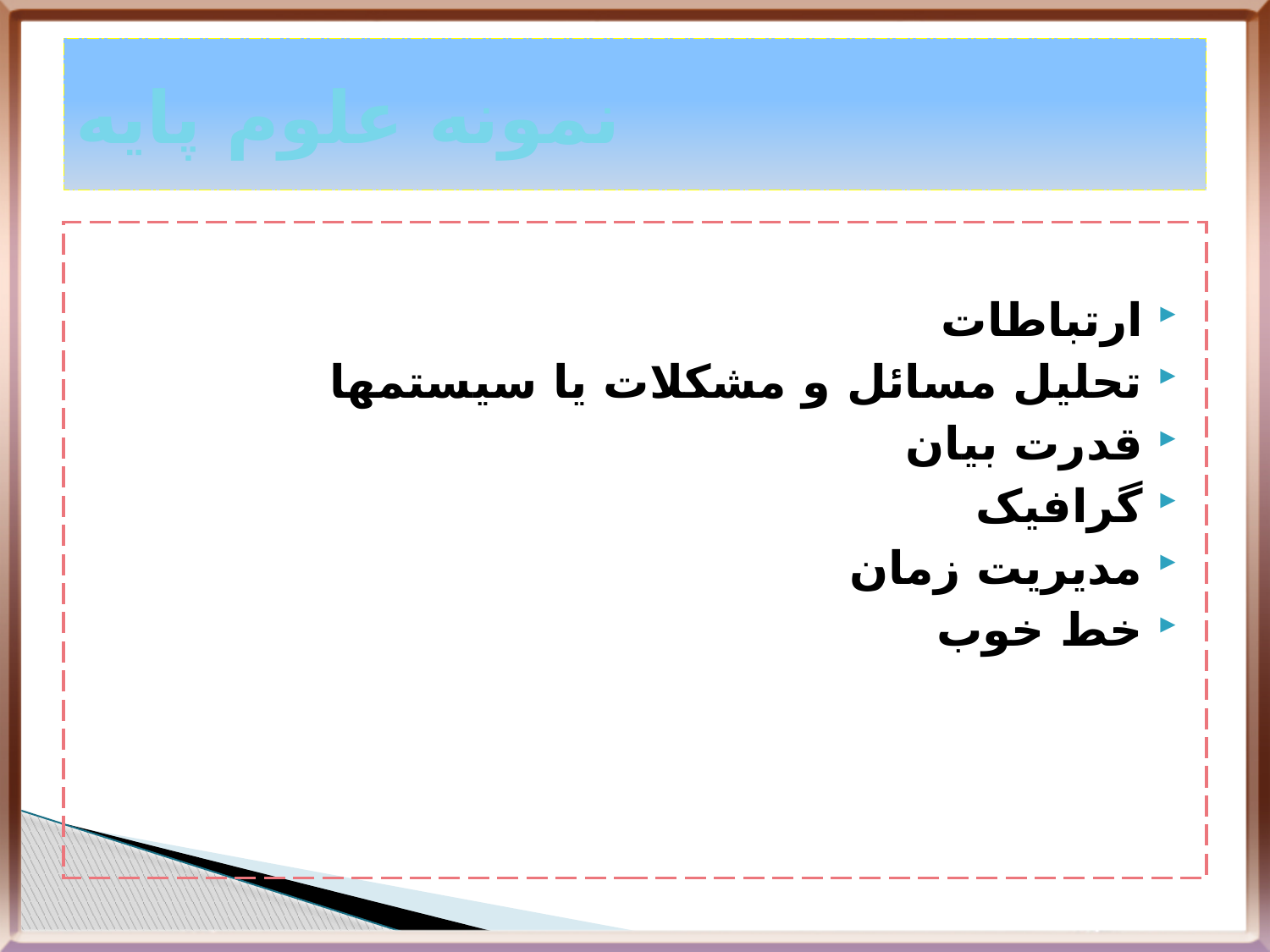

# نمونه علوم پايه

ارتباطات
تحلیل مسائل و مشکلات یا سیستمها
قدرت بیان
گرافیک
مديريت زمان
خط خوب